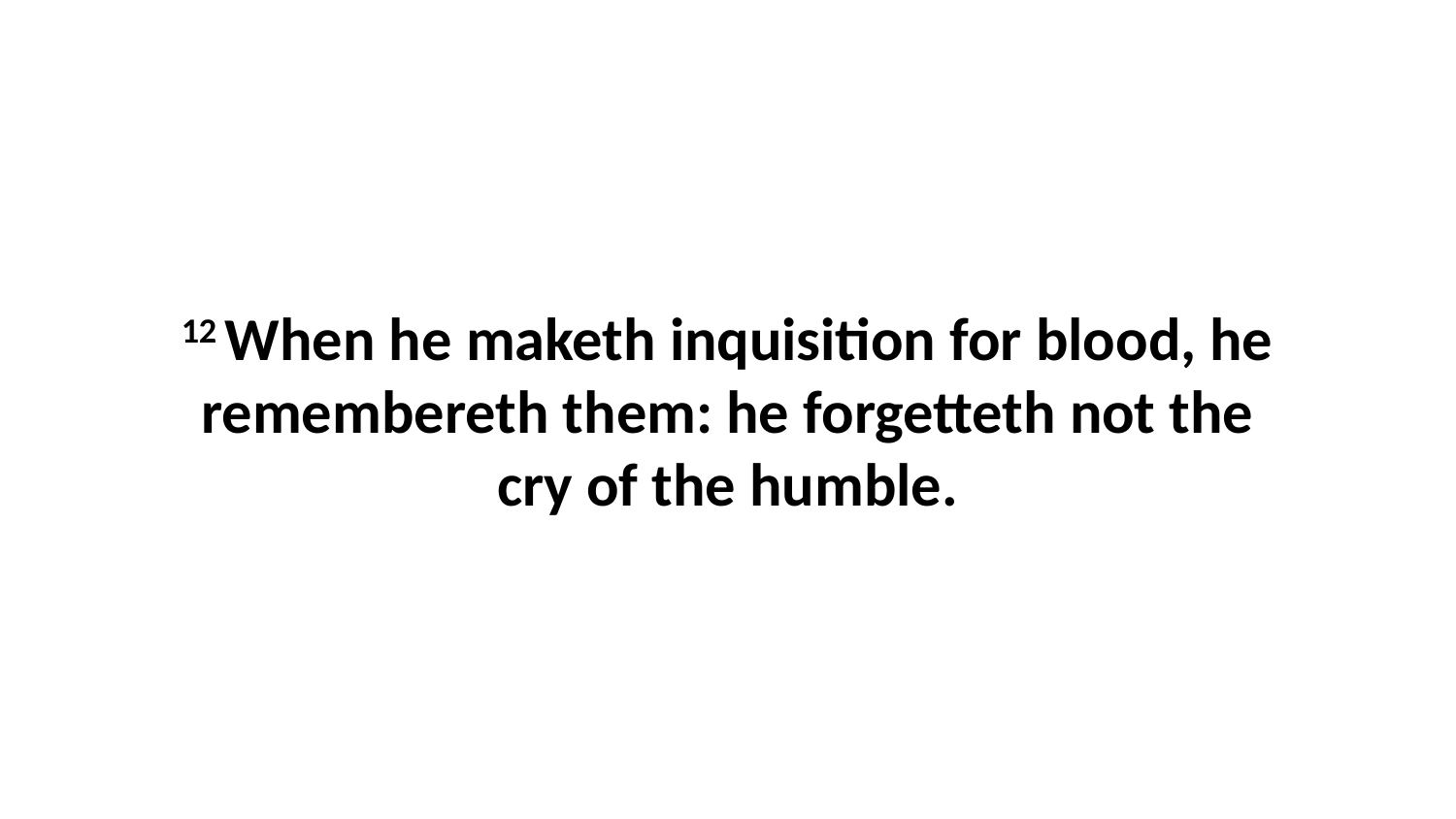

12 When he maketh inquisition for blood, he remembereth them: he forgetteth not the cry of the humble.